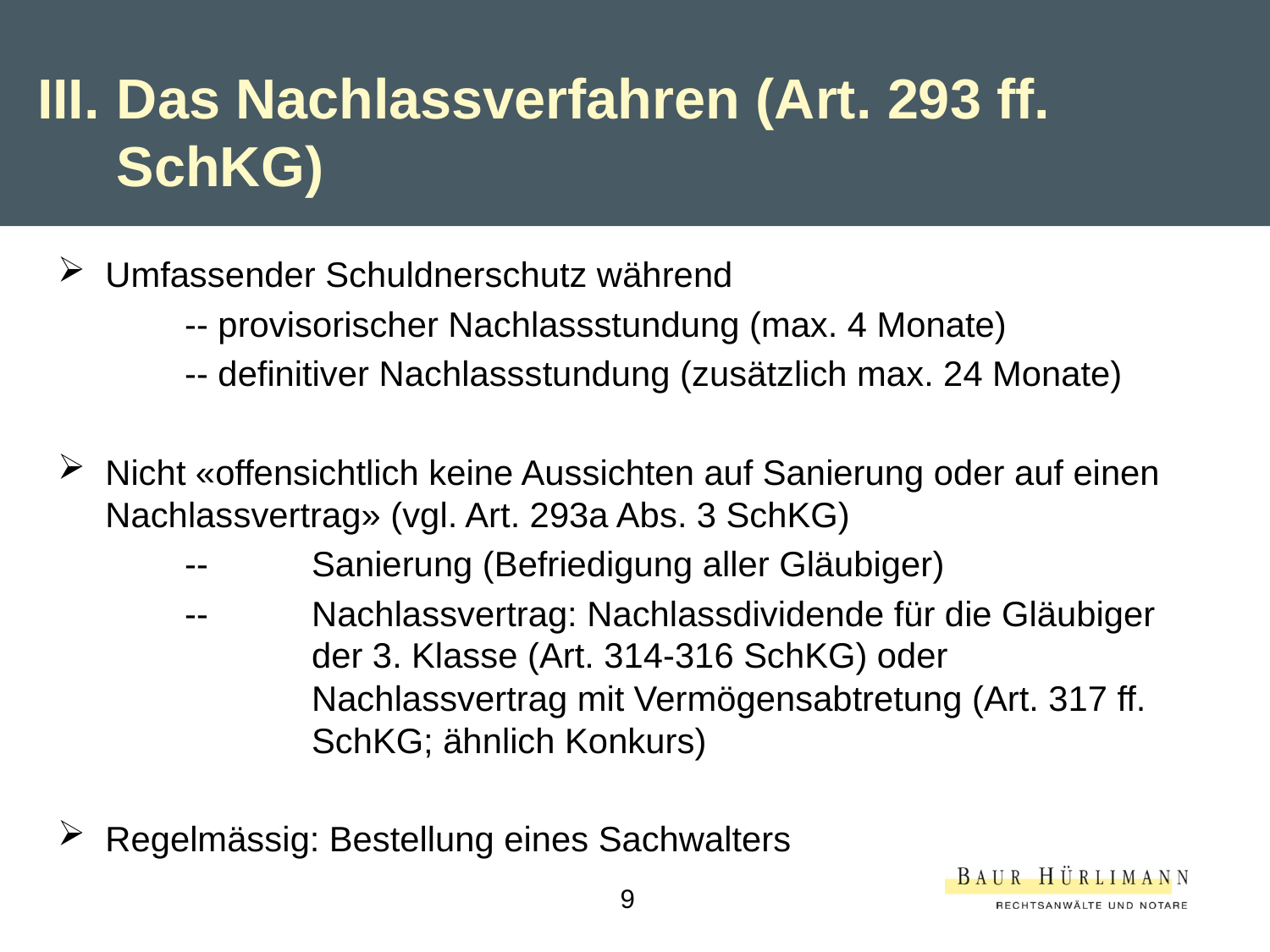

III.	Das Nachlassverfahren (Art. 293 ff. SchKG)
Umfassender Schuldnerschutz während
	-- provisorischer Nachlassstundung (max. 4 Monate)
	-- definitiver Nachlassstundung (zusätzlich max. 24 Monate)

Nicht «offensichtlich keine Aussichten auf Sanierung oder auf einen Nachlassvertrag» (vgl. Art. 293a Abs. 3 SchKG)
	--	Sanierung (Befriedigung aller Gläubiger)
	--	Nachlassvertrag: Nachlassdividende für die Gläubiger 		der 3. Klasse (Art. 314-316 SchKG) oder 			Nachlassvertrag mit Vermögensabtretung (Art. 317 ff. 		SchKG; ähnlich Konkurs)

Regelmässig: Bestellung eines Sachwalters

9